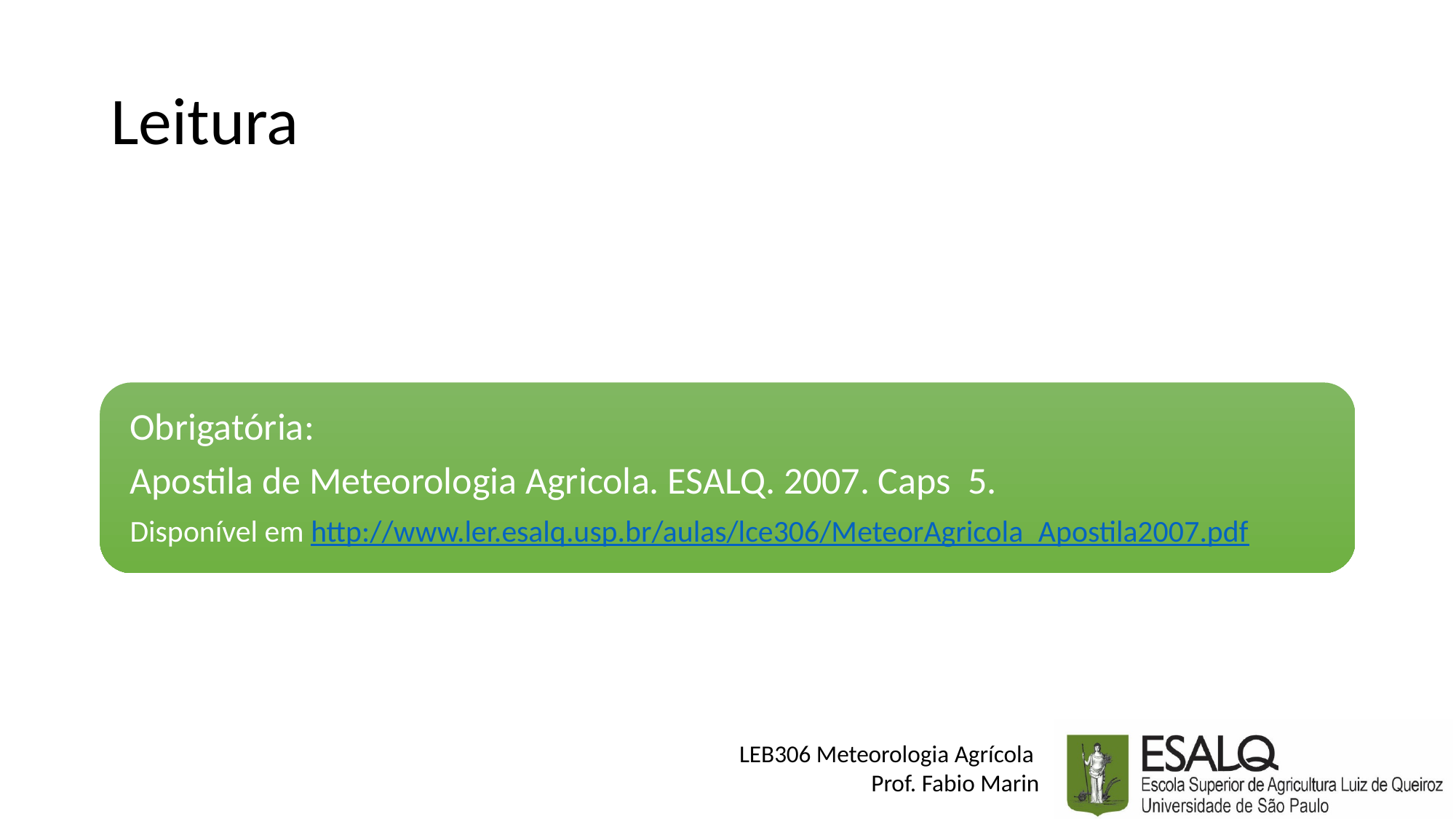

# Leitura
Obrigatória:
Apostila de Meteorologia Agricola. ESALQ. 2007. Caps  5.
Disponível em http://www.ler.esalq.usp.br/aulas/lce306/MeteorAgricola_Apostila2007.pdf